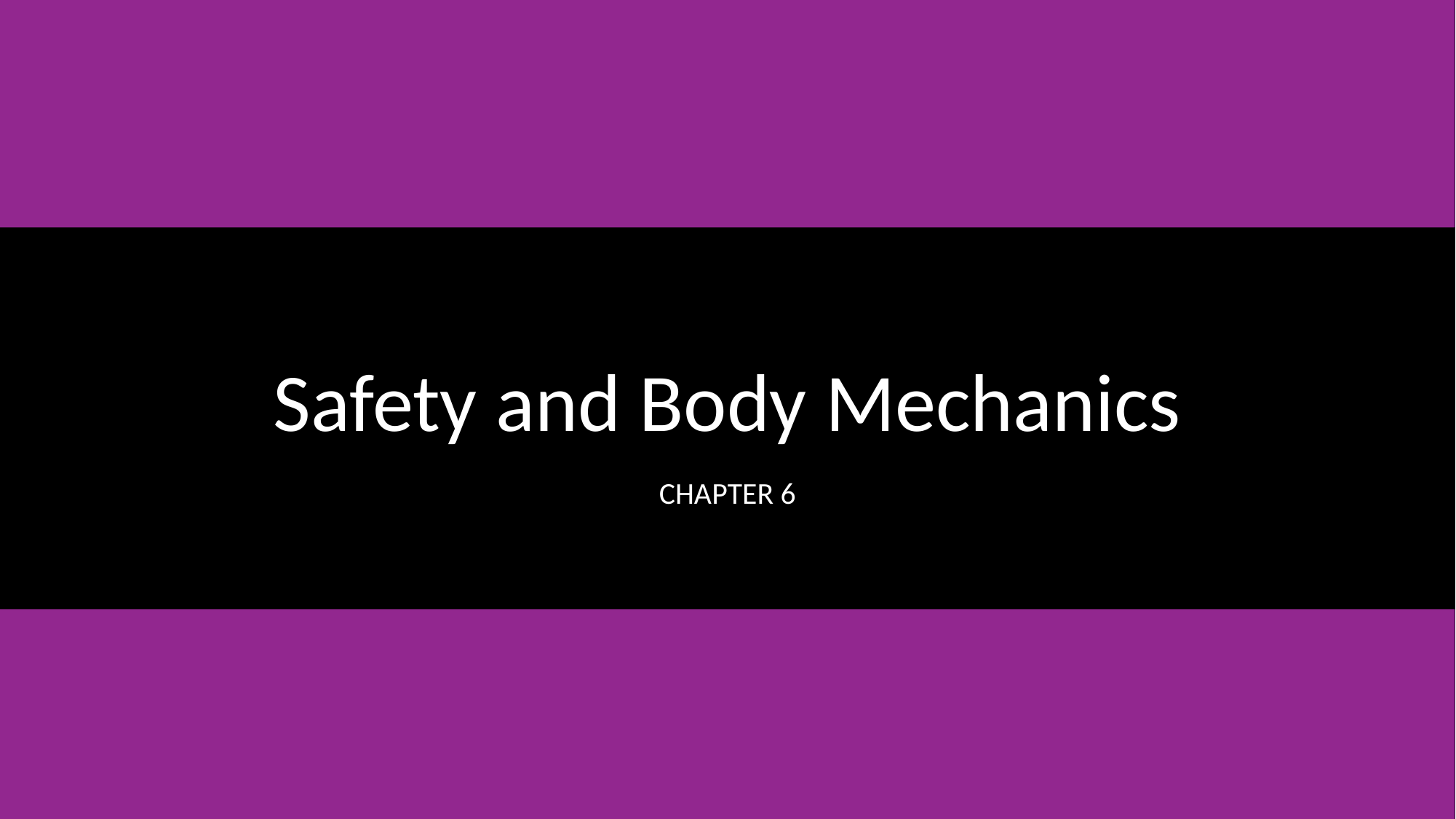

# Safety and Body Mechanics
Chapter 6